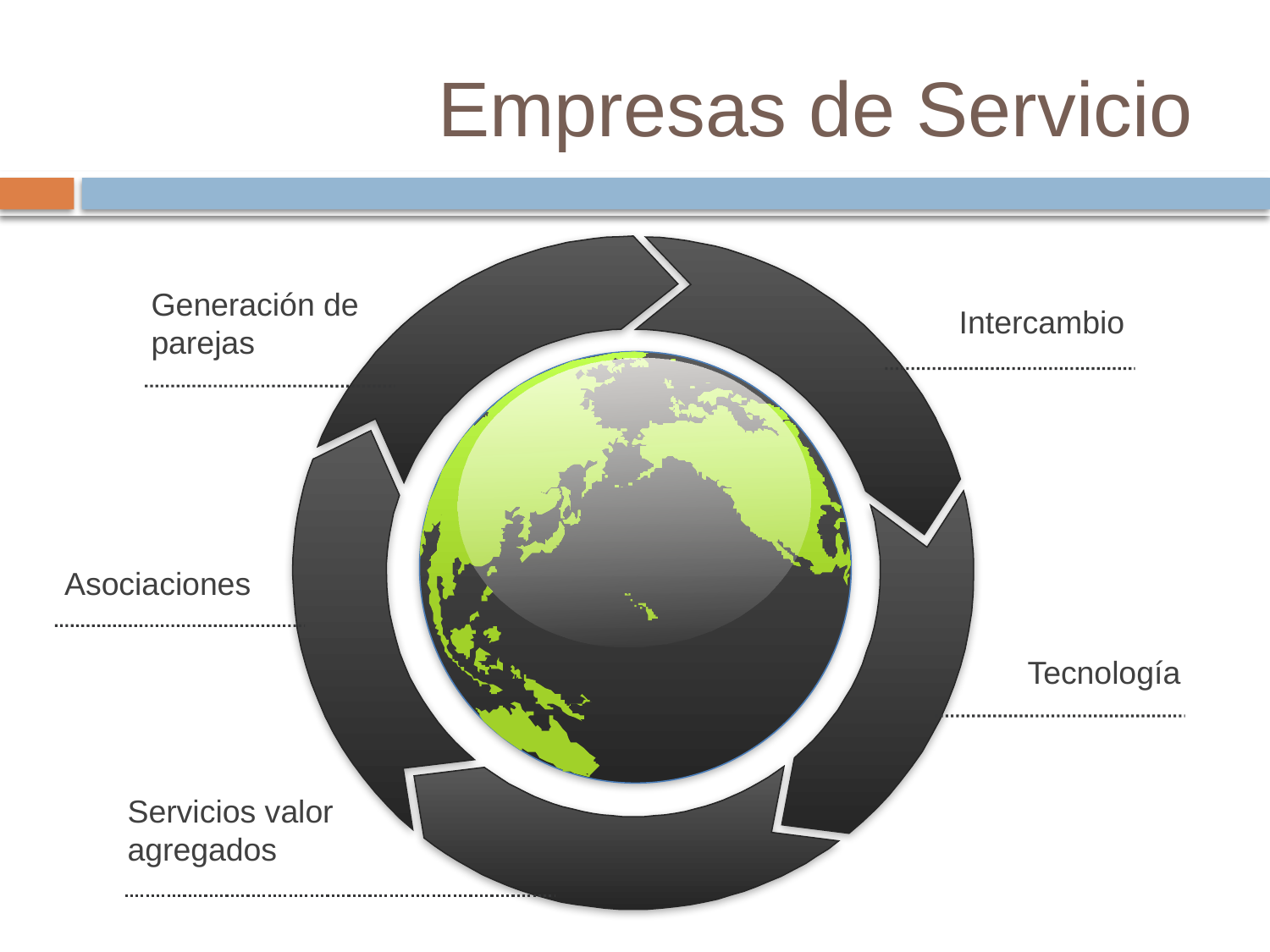

# Empresas de Servicio

Generación de parejas
Intercambio

Asociaciones

Tecnología

Servicios valor agregados